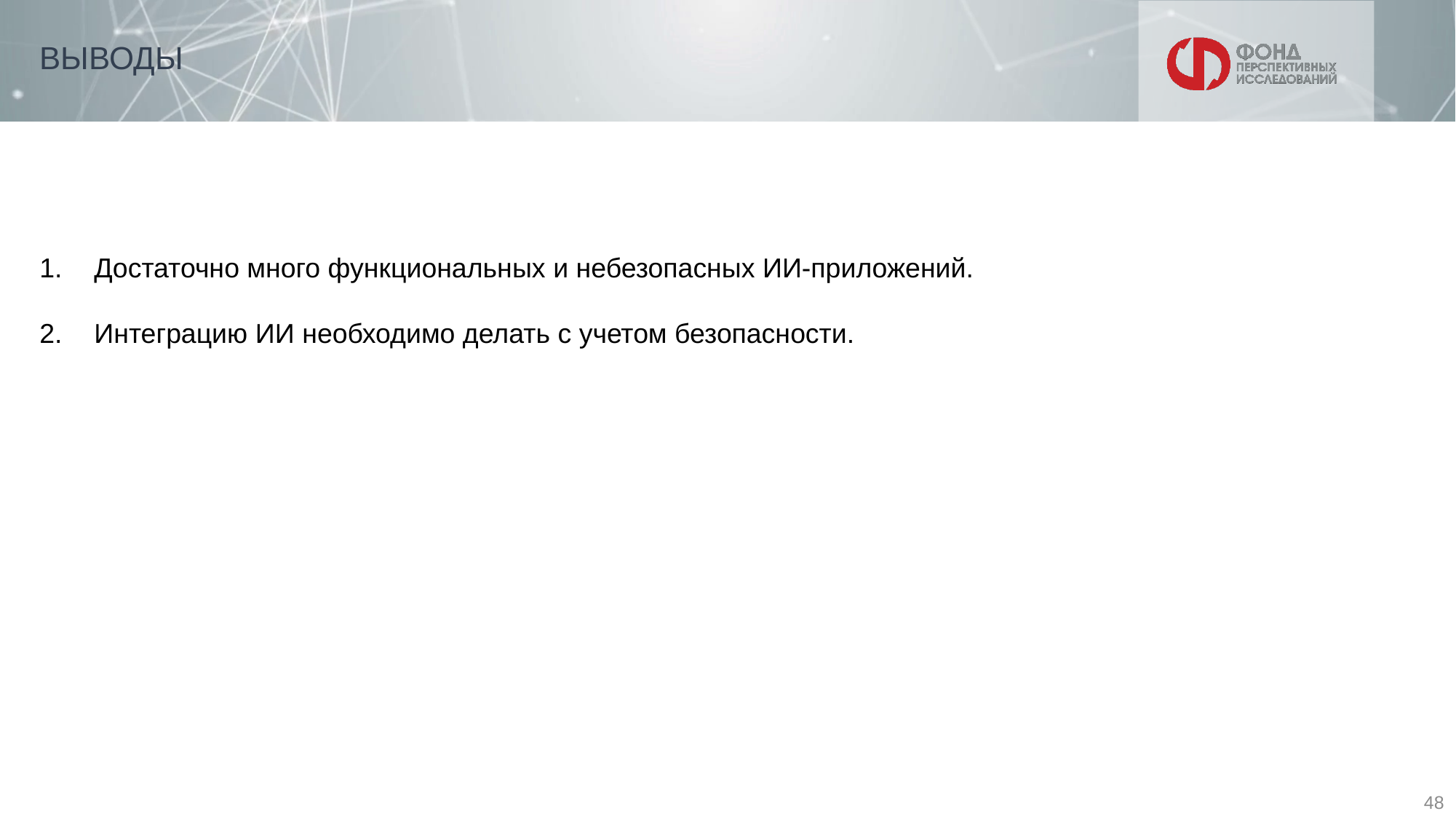

# ВЫВОДЫ
Достаточно много функциональных и небезопасных ИИ-приложений.

Интеграцию ИИ необходимо делать с учетом безопасности.